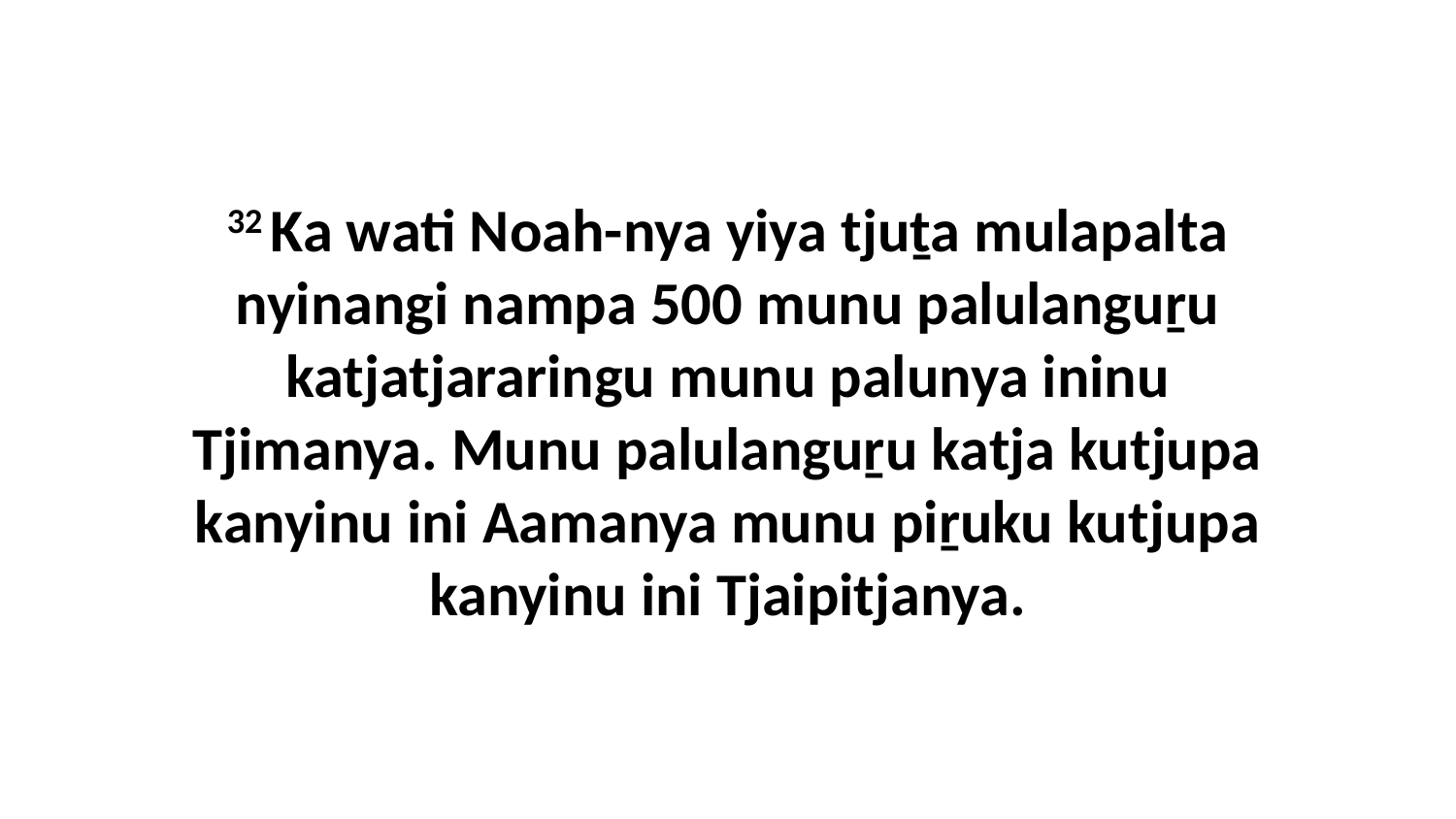

32 Ka wati Noah-nya yiya tjuṯa mulapalta nyinangi nampa 500 munu palulanguṟu katjatjararingu munu palunya ininu Tjimanya. Munu palulanguṟu katja kutjupa kanyinu ini Aamanya munu piṟuku kutjupa kanyinu ini Tjaipitjanya.